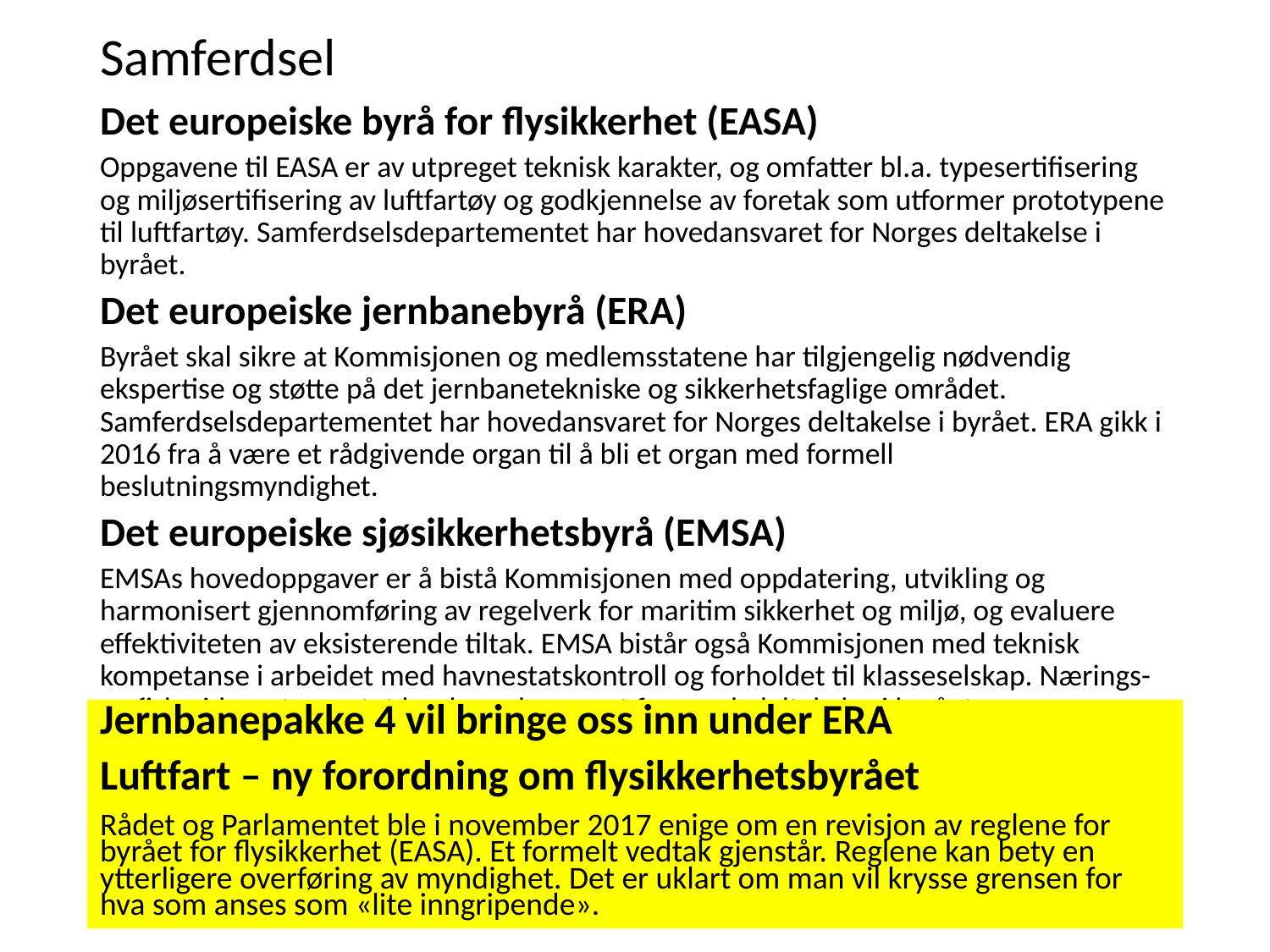

# Samferdsel
Det europeiske byrå for flysikkerhet (EASA)
Oppgavene til EASA er av utpreget teknisk karakter, og omfatter bl.a. typesertifisering og miljøsertifisering av luftfartøy og godkjennelse av foretak som utformer prototypene til luftfartøy. Samferdselsdepartementet har hovedansvaret for Norges deltakelse i byrået.
Det europeiske jernbanebyrå (ERA)
Byrået skal sikre at Kommisjonen og medlemsstatene har tilgjengelig nødvendig ekspertise og støtte på det jernbanetekniske og sikkerhetsfaglige området. Samferdselsdepartementet har hovedansvaret for Norges deltakelse i byrået. ERA gikk i 2016 fra å være et rådgivende organ til å bli et organ med formell beslutningsmyndighet.
Det europeiske sjøsikkerhetsbyrå (EMSA)
EMSAs hovedoppgaver er å bistå Kommisjonen med oppdatering, utvikling og harmonisert gjennomføring av regelverk for maritim sikkerhet og miljø, og evaluere effektiviteten av eksisterende tiltak. EMSA bistår også Kommisjonen med teknisk kompetanse i arbeidet med havnestatskontroll og forholdet til klasseselskap. Nærings- og fiskeridepartementet har hovedansvaret for norsk deltakelse i byrået.
Jernbanepakke 4 vil bringe oss inn under ERA
Luftfart – ny forordning om flysikkerhetsbyrået
Rådet og Parlamentet ble i november 2017 enige om en revisjon av reglene for byrået for flysikkerhet (EASA). Et formelt vedtak gjenstår. Reglene kan bety en ytterligere overføring av myndighet. Det er uklart om man vil krysse grensen for hva som anses som «lite inngripende».